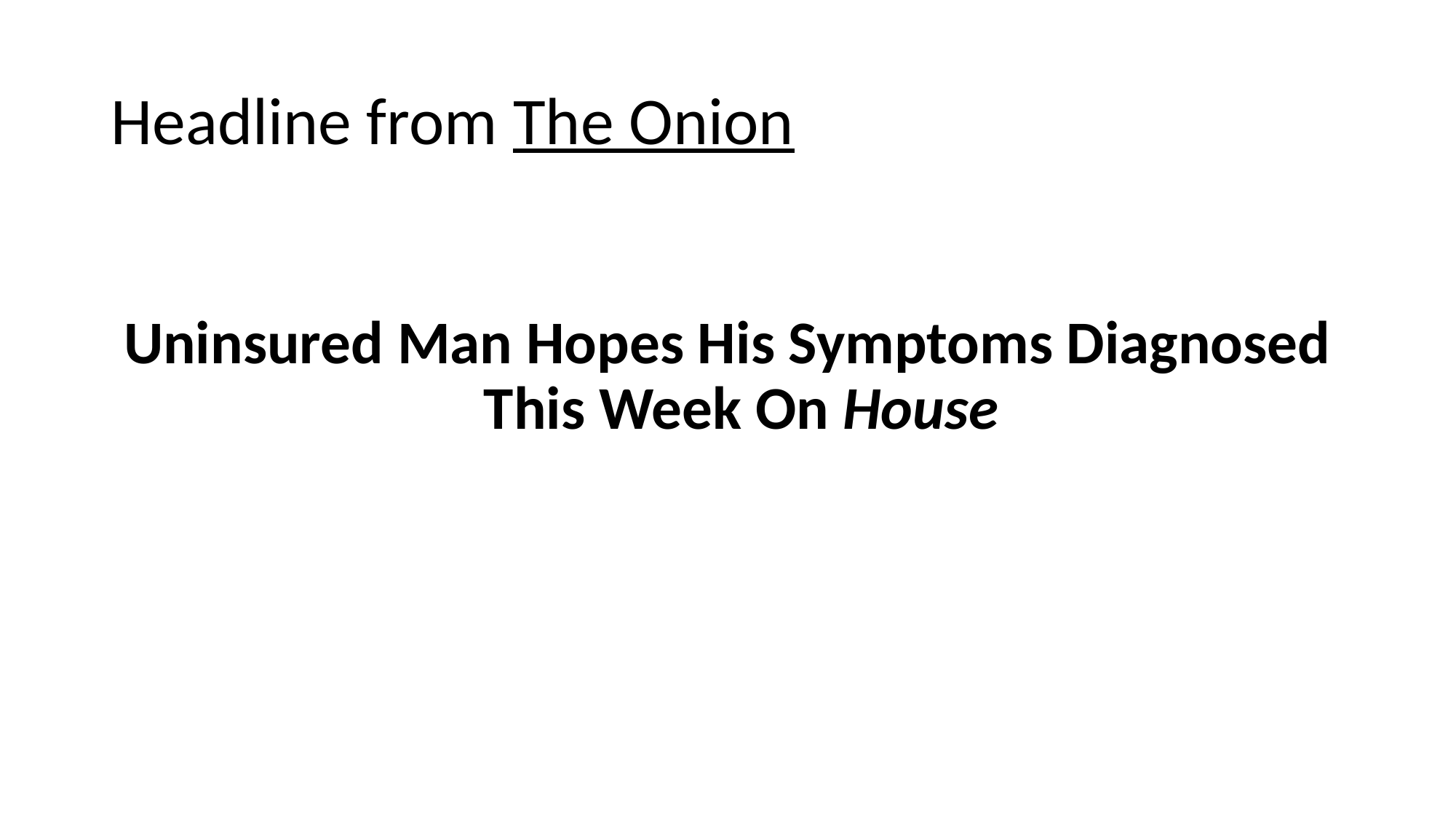

# Headline from The Onion

Uninsured Man Hopes His Symptoms Diagnosed This Week On House